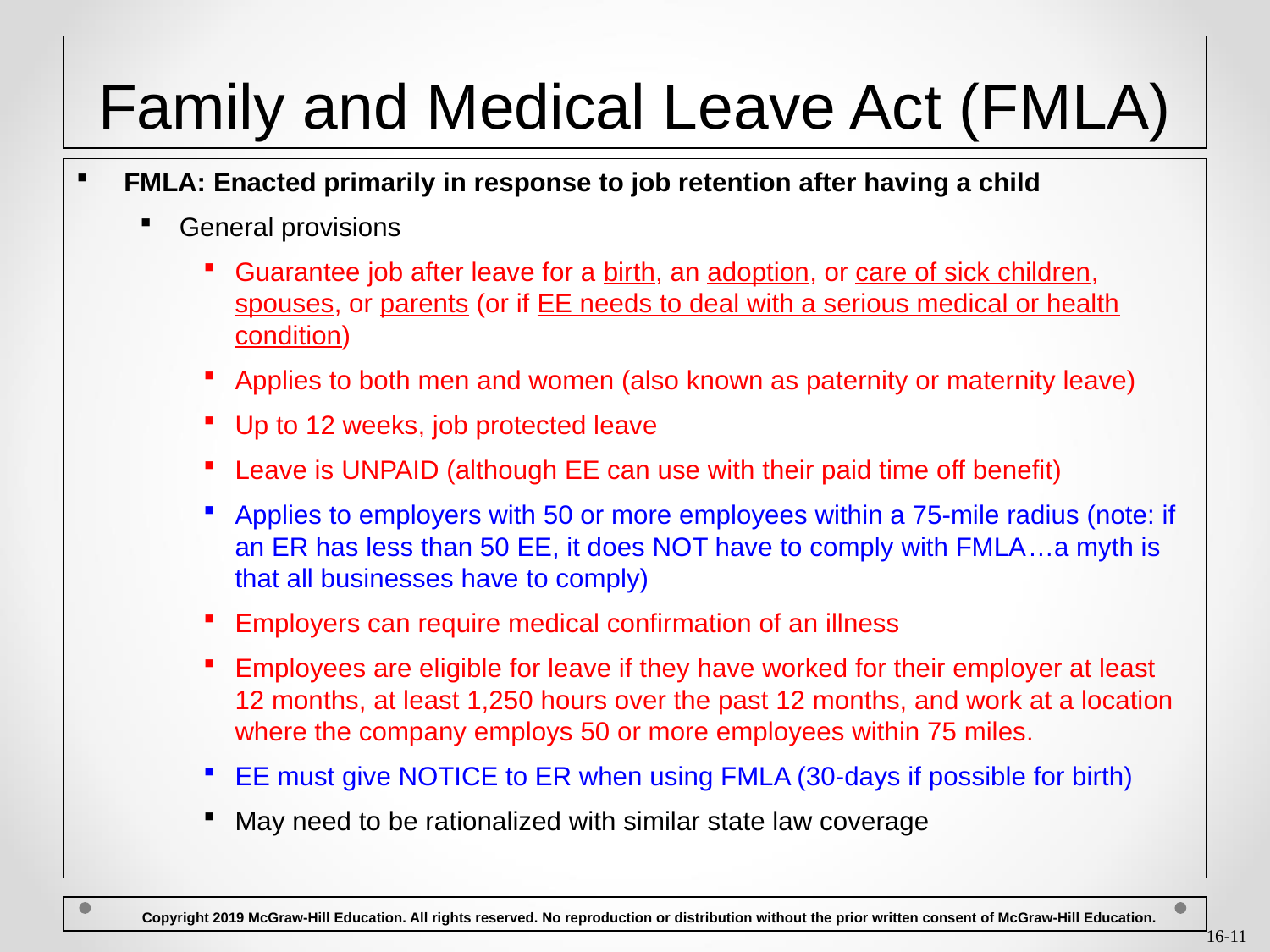

# Family and Medical Leave Act (FMLA)
FMLA: Enacted primarily in response to job retention after having a child
General provisions
Guarantee job after leave for a birth, an adoption, or care of sick children, spouses, or parents (or if EE needs to deal with a serious medical or health condition)
Applies to both men and women (also known as paternity or maternity leave)
Up to 12 weeks, job protected leave
Leave is UNPAID (although EE can use with their paid time off benefit)
Applies to employers with 50 or more employees within a 75-mile radius (note: if an ER has less than 50 EE, it does NOT have to comply with FMLA…a myth is that all businesses have to comply)
Employers can require medical confirmation of an illness
Employees are eligible for leave if they have worked for their employer at least 12 months, at least 1,250 hours over the past 12 months, and work at a location where the company employs 50 or more employees within 75 miles.
EE must give NOTICE to ER when using FMLA (30-days if possible for birth)
May need to be rationalized with similar state law coverage
            Copyright 2019 McGraw-Hill Education. All rights reserved. No reproduction or distribution without the prior written consent of McGraw-Hill Education.